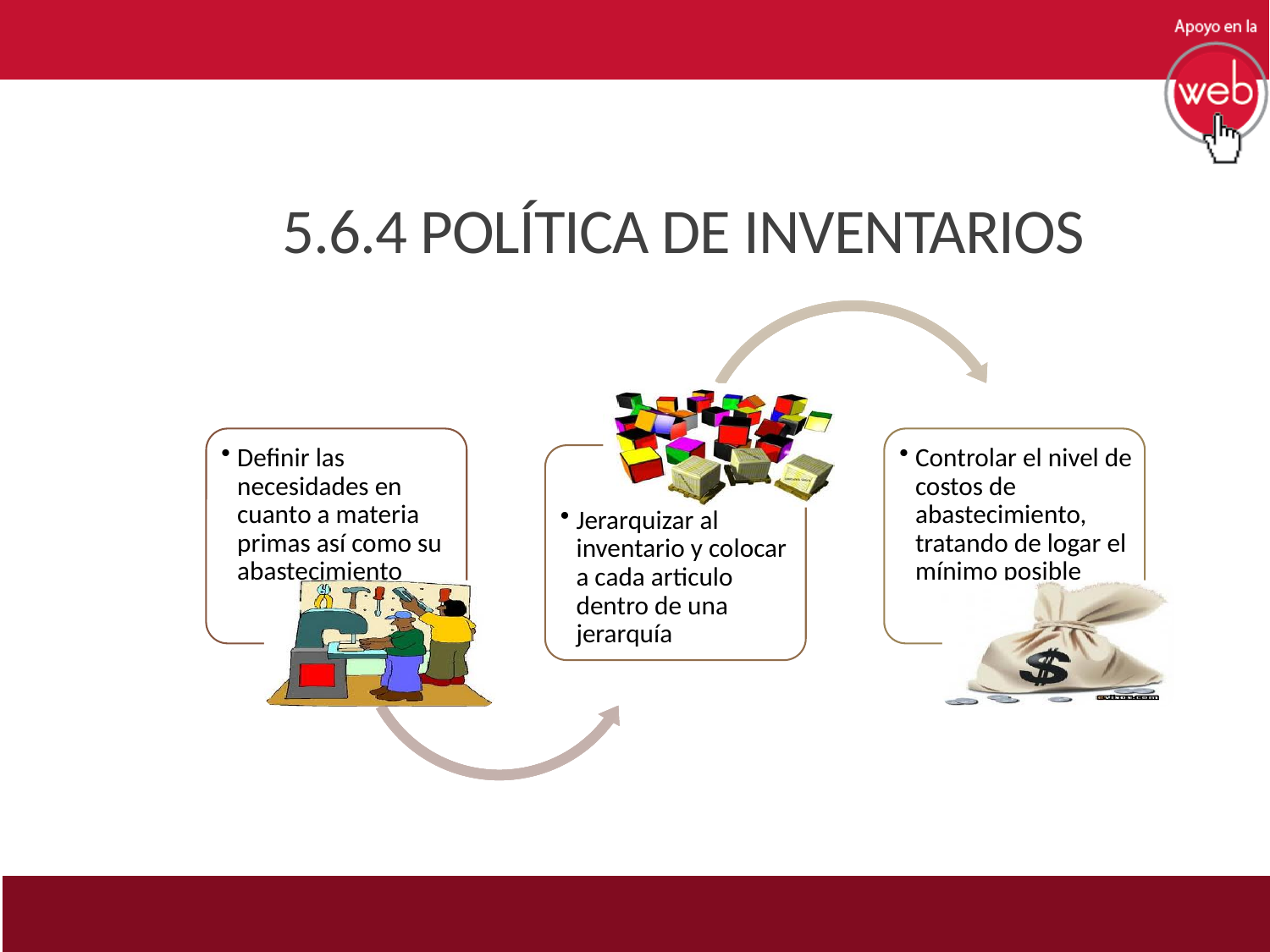

# 5.6.4 POLÍTICA DE INVENTARIOS
Definir las necesidades en cuanto a materia primas así como su abastecimiento

Jerarquizar al inventario y colocar a cada articulo dentro de una jerarquía

Controlar el nivel de costos de abastecimiento, tratando de logar el mínimo posible

LOGISTICA INDUSTRIAL